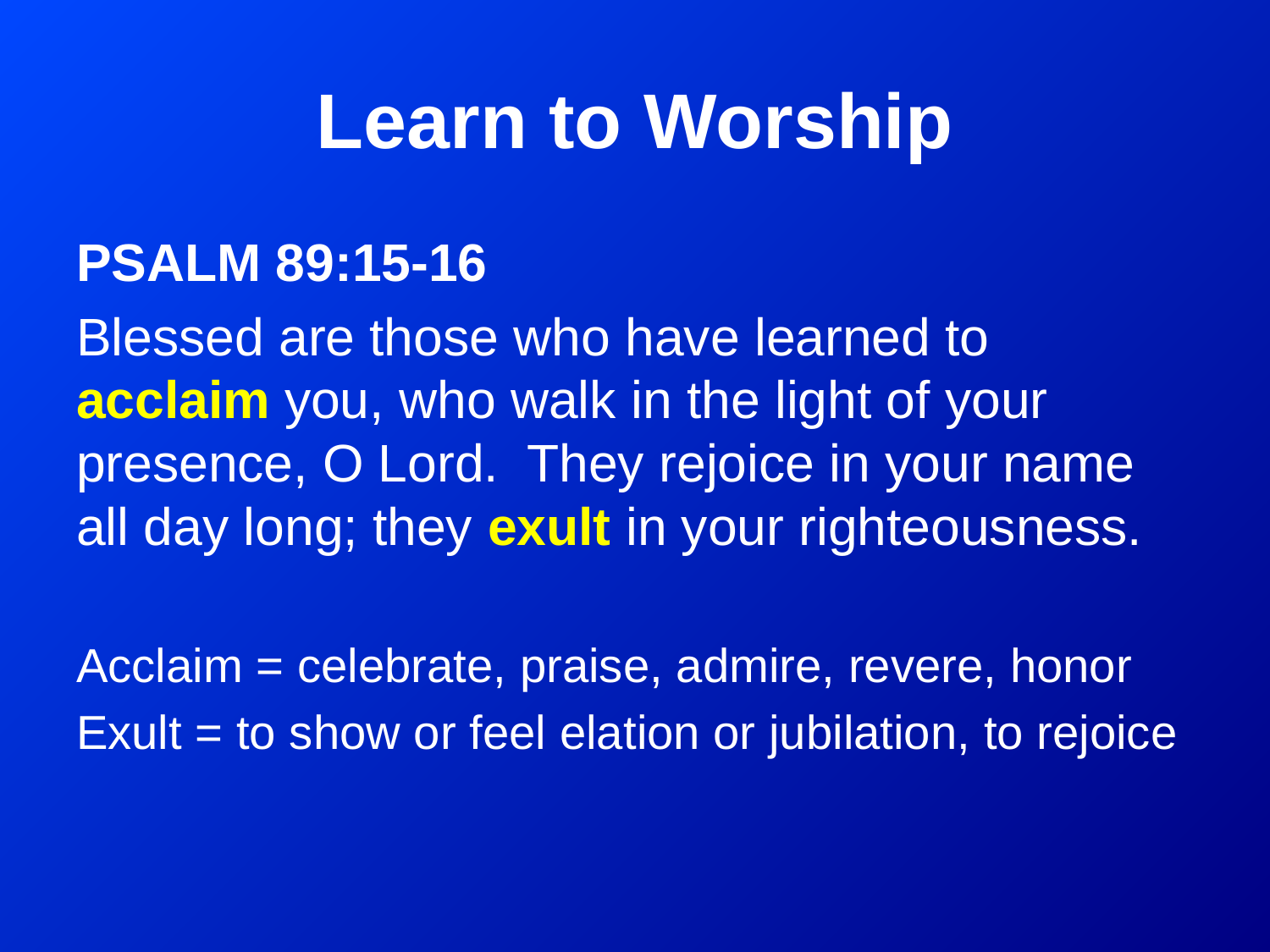

# Learn to Worship
PSALM 89:15-16
Blessed are those who have learned to acclaim you, who walk in the light of your presence, O Lord.  They rejoice in your name all day long; they exult in your righteousness.

Acclaim = celebrate, praise, admire, revere, honor
Exult = to show or feel elation or jubilation, to rejoice